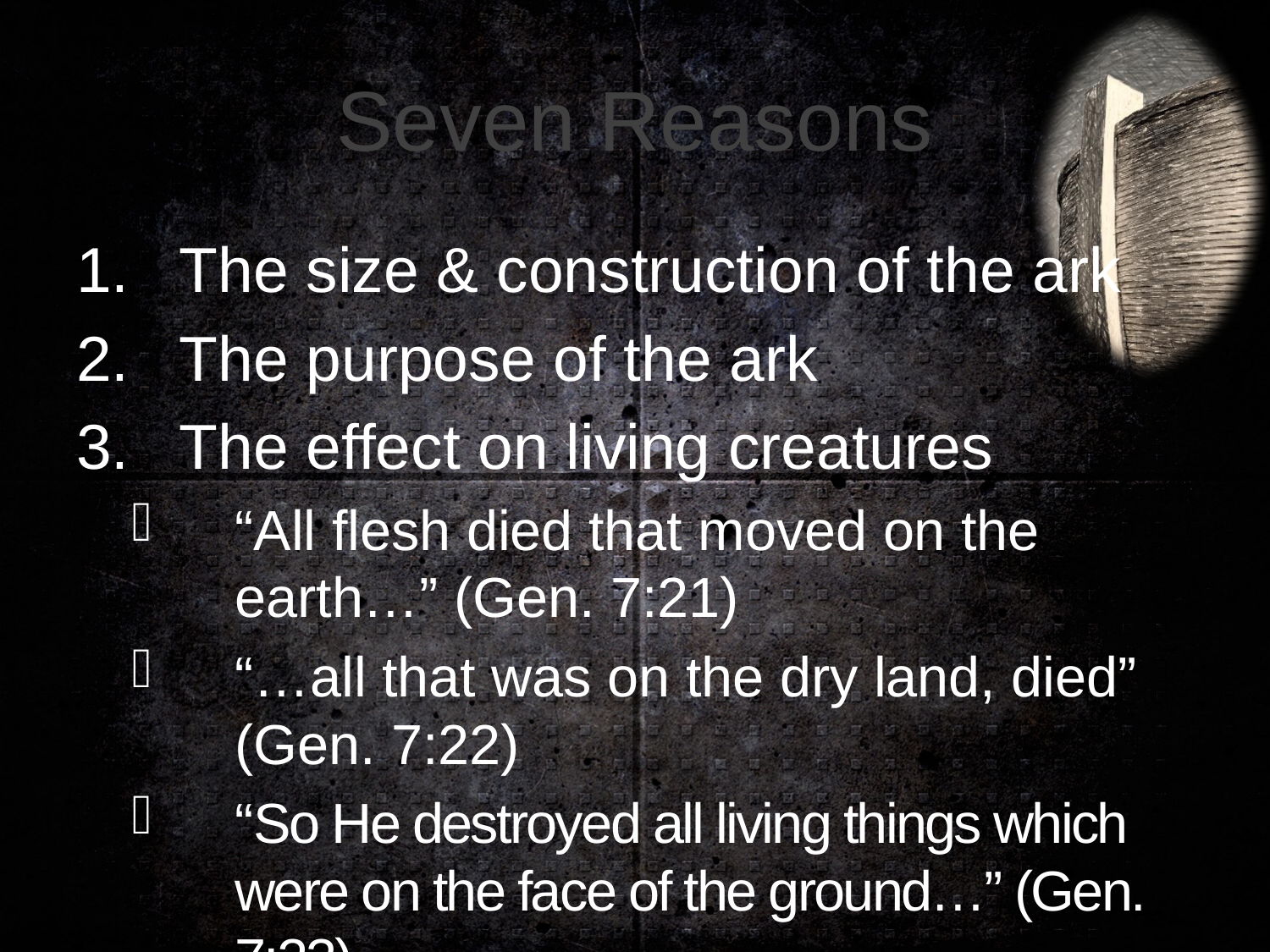

# Seven Reasons
The size & construction of the ark
The purpose of the ark
The effect on living creatures
“All flesh died that moved on the earth…” (Gen. 7:21)
“…all that was on the dry land, died” (Gen. 7:22)
“So He destroyed all living things which were on the face of the ground…” (Gen. 7:23)